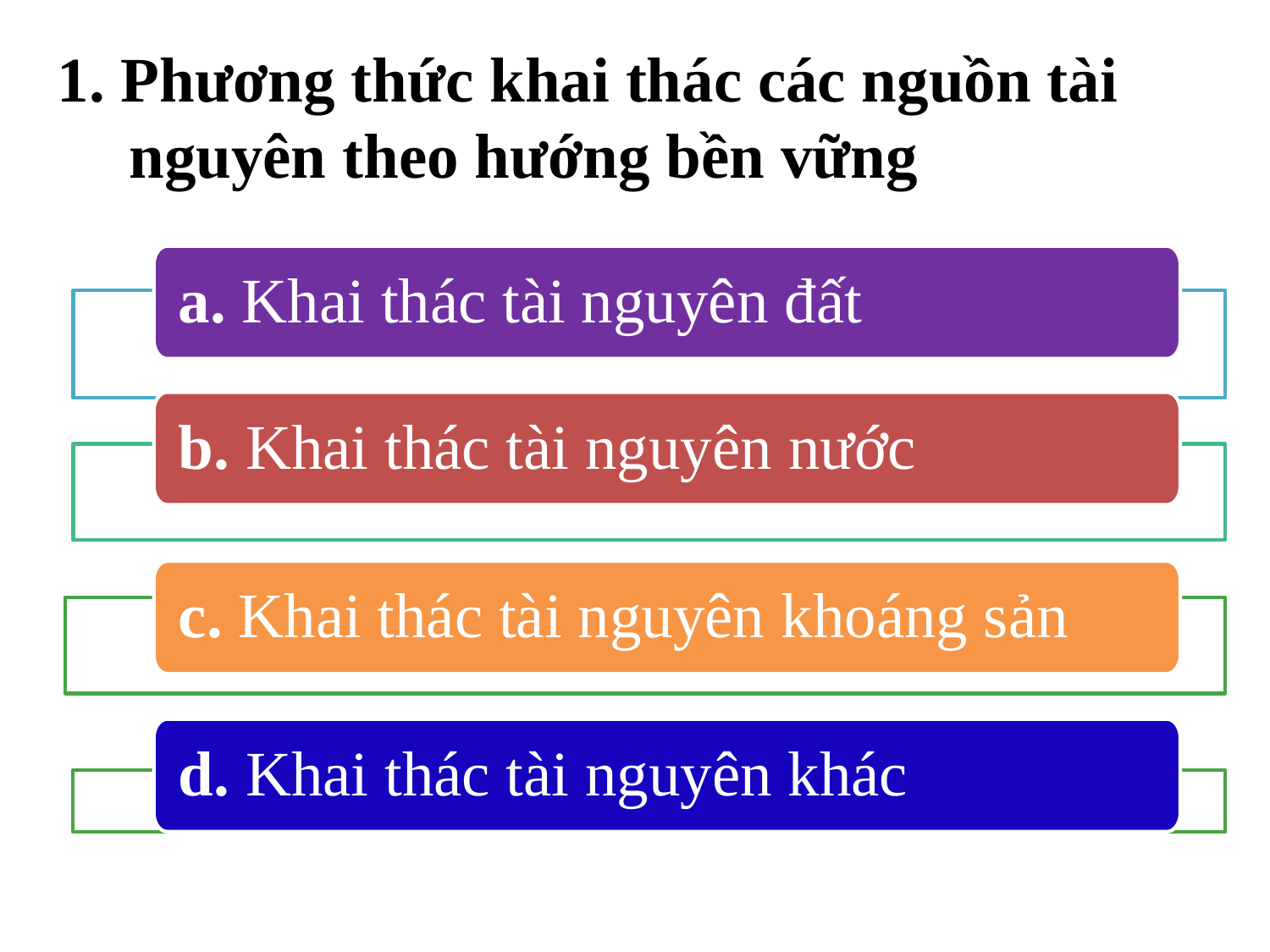

1. Phương thức khai thác các nguồn tài nguyên theo hướng bền vững
a. Khai thác tài nguyên đất

b. Khai thác tài nguyên nước

c. Khai thác tài nguyên khoáng sản

d. Khai thác tài nguyên khác